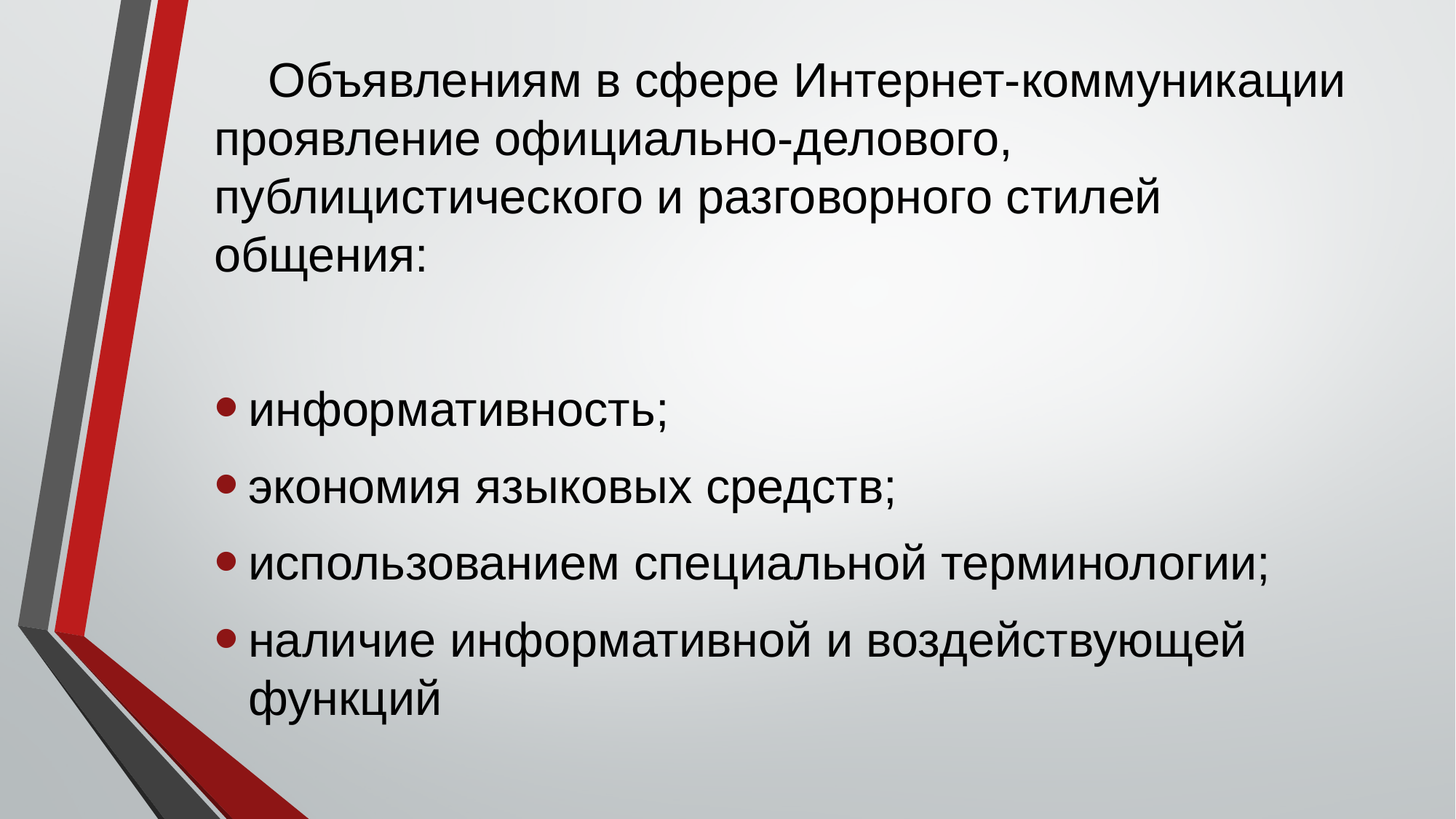

Объявлениям в сфере Интернет-коммуникации проявление официально-делового, публицистического и разговорного стилей общения:

информативность;
экономия языковых средств;
использованием специальной терминологии;
наличие информативной и воздействующей функций